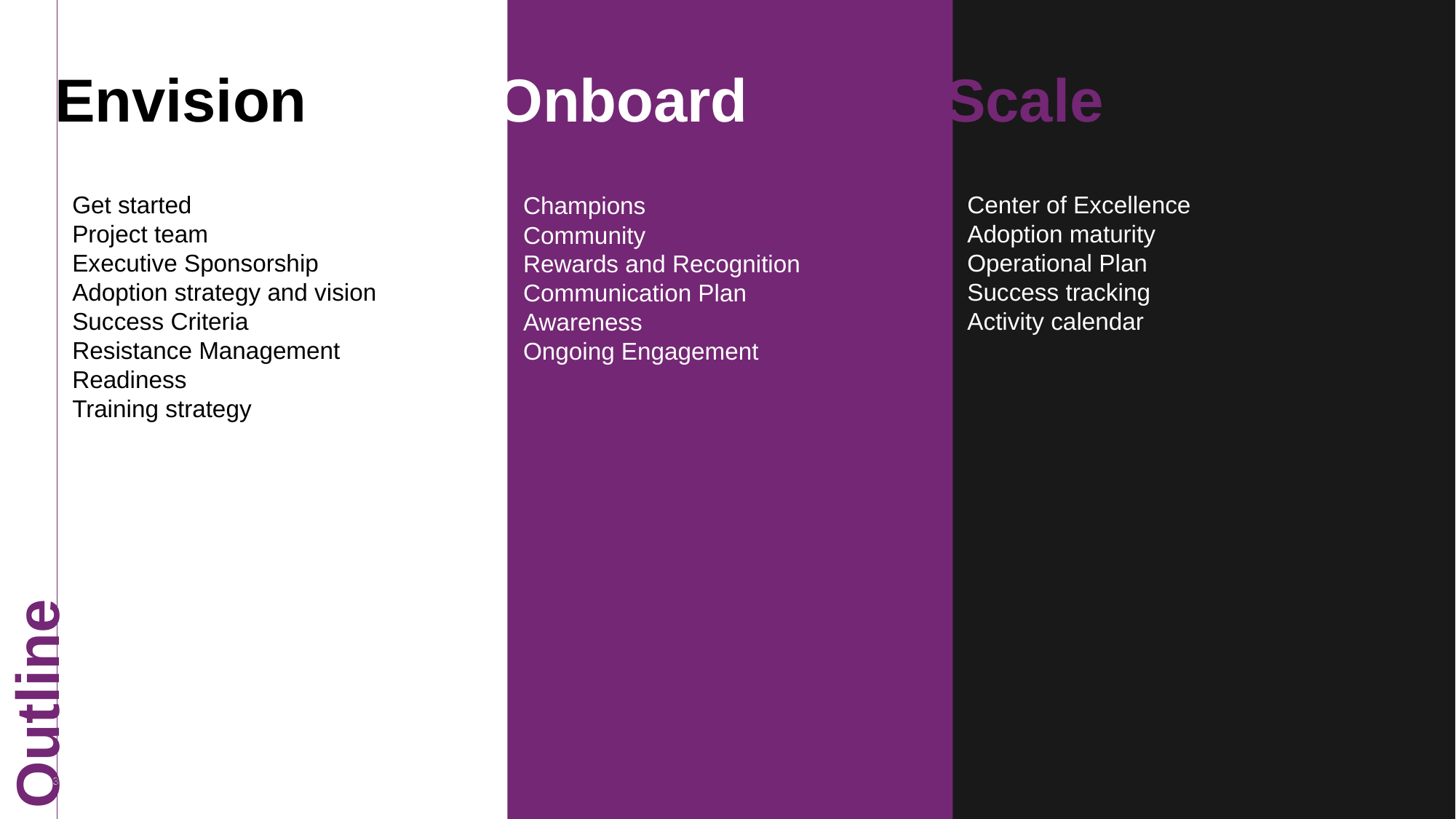

Envision
Scale
Onboard
Get started
Project team
Executive Sponsorship
Adoption strategy and vision
Success Criteria
Resistance Management
Readiness
Training strategy
Center of Excellence
Adoption maturity
Operational Plan
Success tracking
Activity calendar
Champions
Community
Rewards and Recognition
Communication Plan
Awareness
Ongoing Engagement
Outline
3